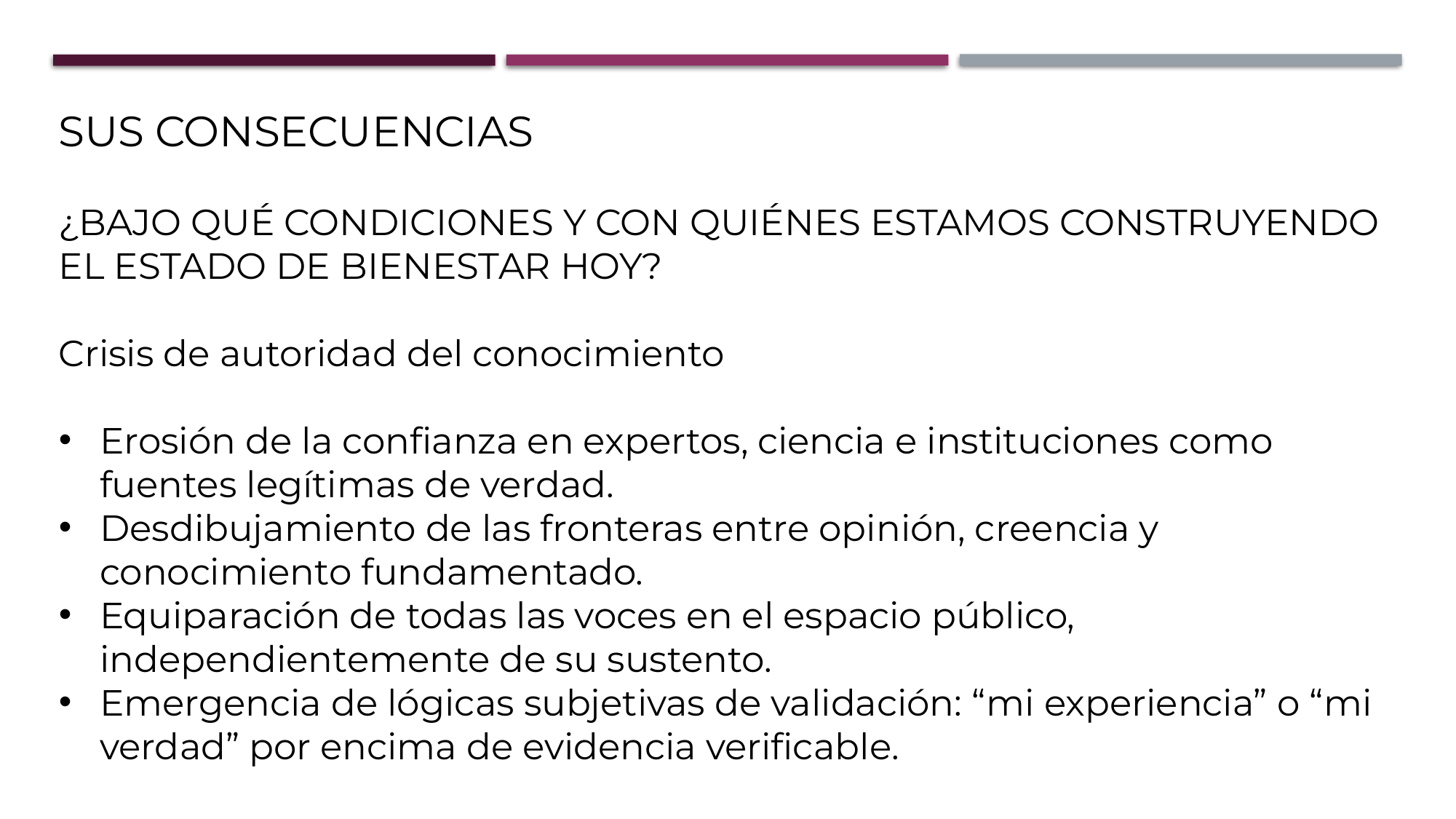

SUS CONSECUENCIAS

¿BAJO QUÉ CONDICIONES Y CON QUIÉNES ESTAMOS CONSTRUYENDO EL ESTADO DE BIENESTAR HOY?

Crisis de autoridad del conocimiento

Erosión de la confianza en expertos, ciencia e instituciones como fuentes legítimas de verdad.
Desdibujamiento de las fronteras entre opinión, creencia y conocimiento fundamentado.
Equiparación de todas las voces en el espacio público, independientemente de su sustento.
Emergencia de lógicas subjetivas de validación: “mi experiencia” o “mi verdad” por encima de evidencia verificable.